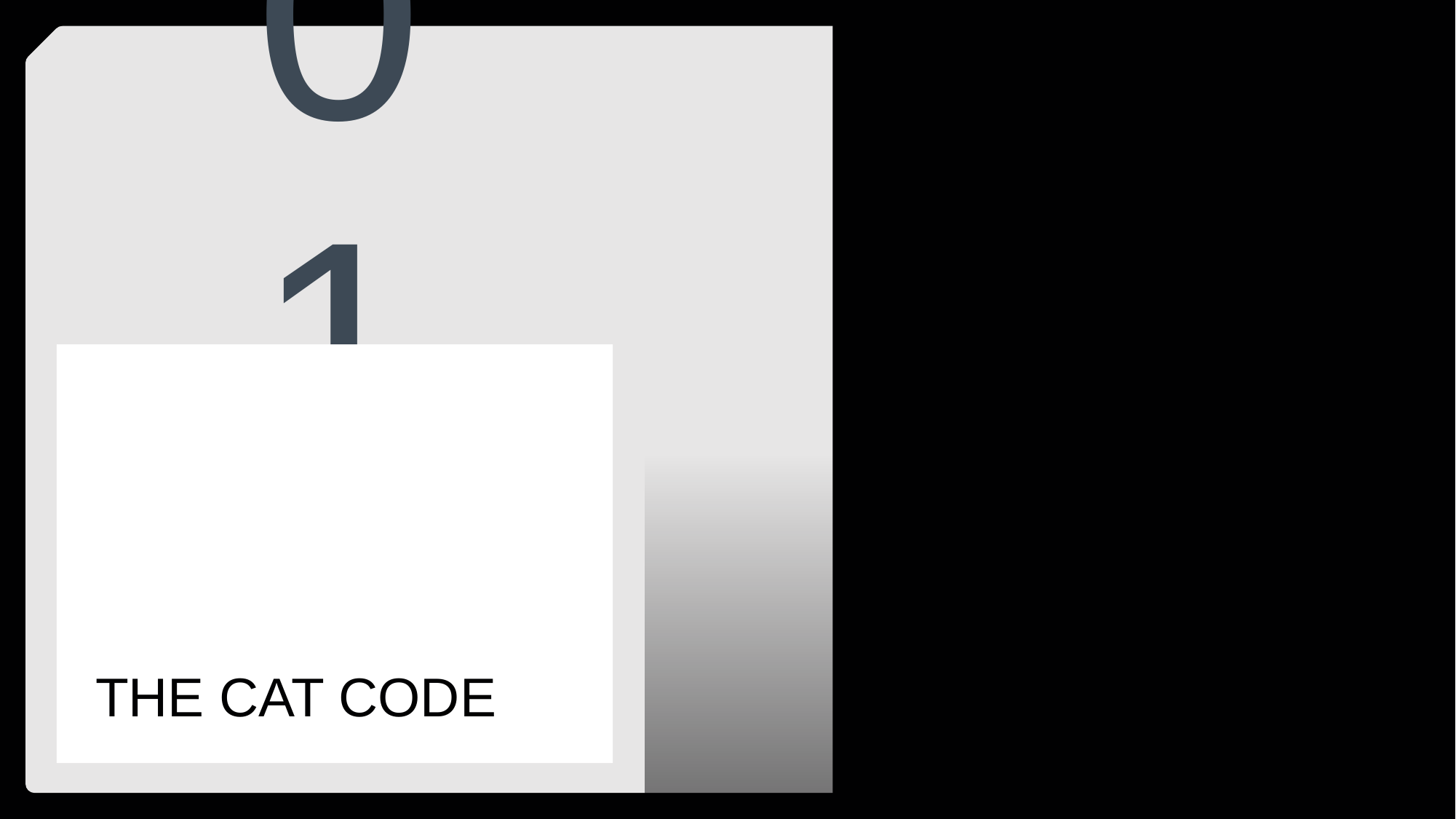

01
The cat code
1
1
CONFIDENTIAL